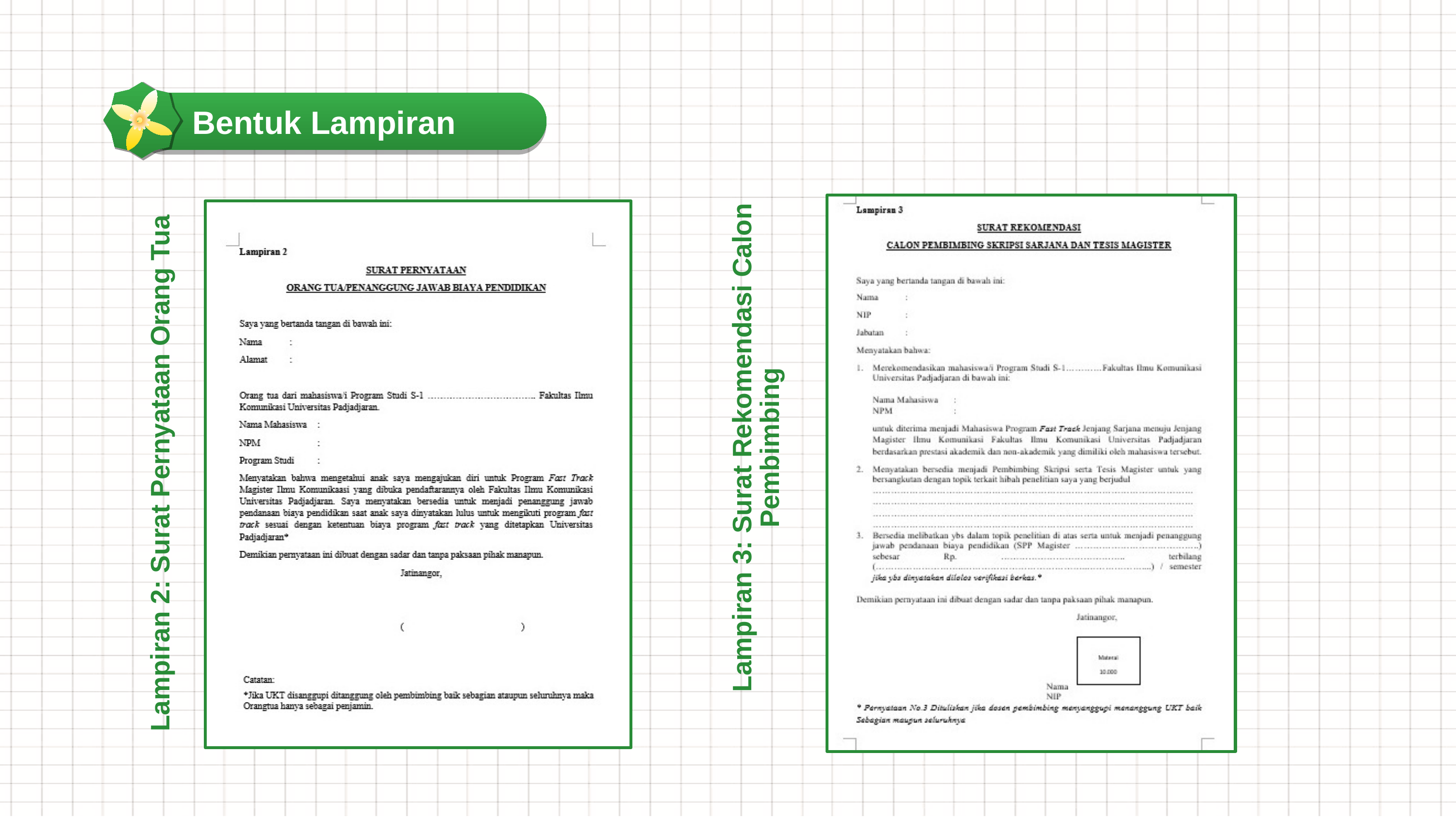

Bentuk Lampiran

Lampiran 3: Surat Rekomendasi Calon Pembimbing
Lampiran 2: Surat Pernyataan Orang Tua